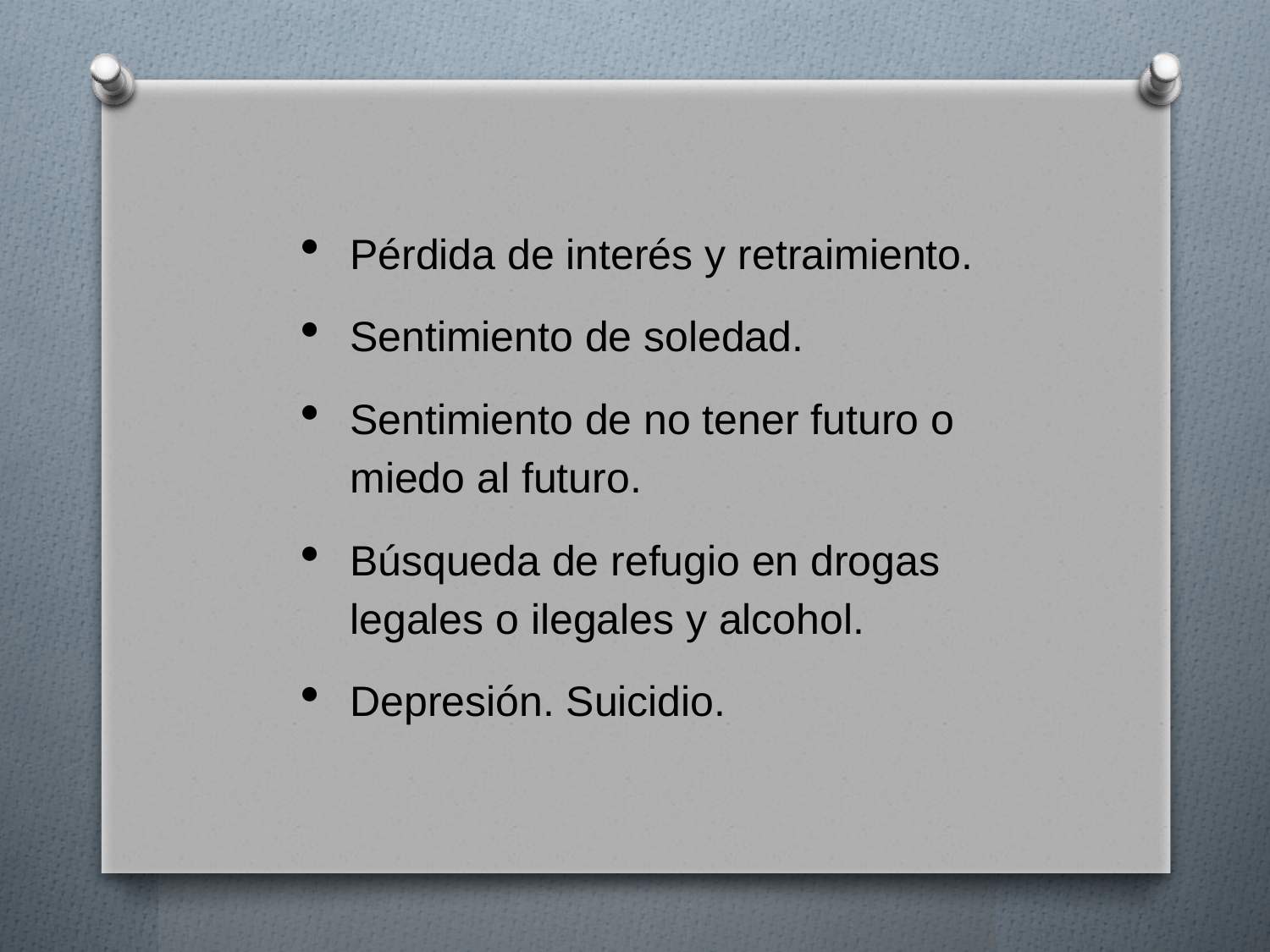

Pérdida de interés y retraimiento.

Sentimiento de soledad.

Sentimiento de no tener futuro o miedo al futuro.

Búsqueda de refugio en drogas legales o ilegales y alcohol.

Depresión. Suicidio.